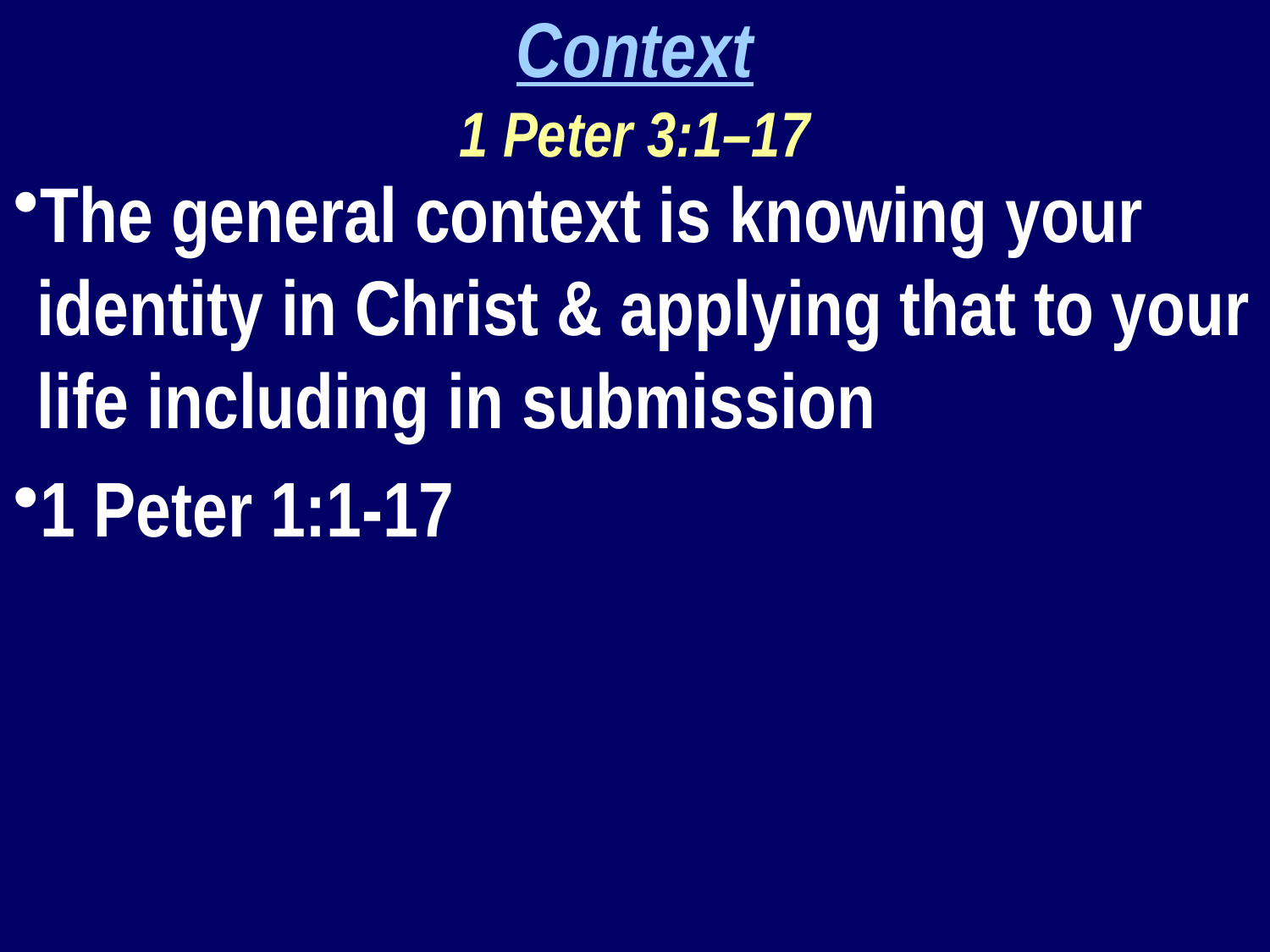

Context
1 Peter 3:1–17
The general context is knowing your identity in Christ & applying that to your life including in submission
1 Peter 1:1-17